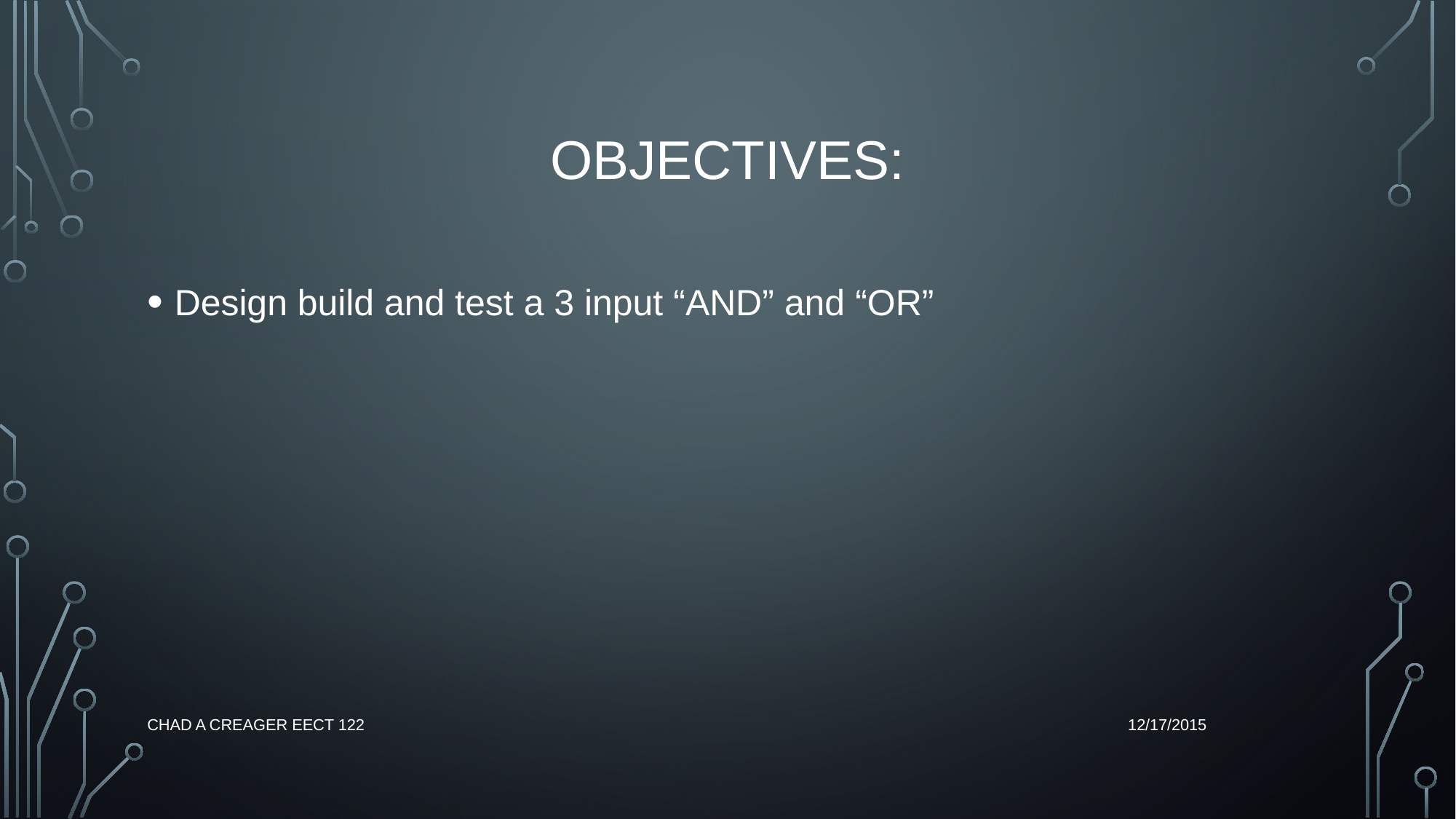

# Objectives:
Design build and test a 3 input “AND” and “OR”
Chad A Creager EECT 122
12/17/2015